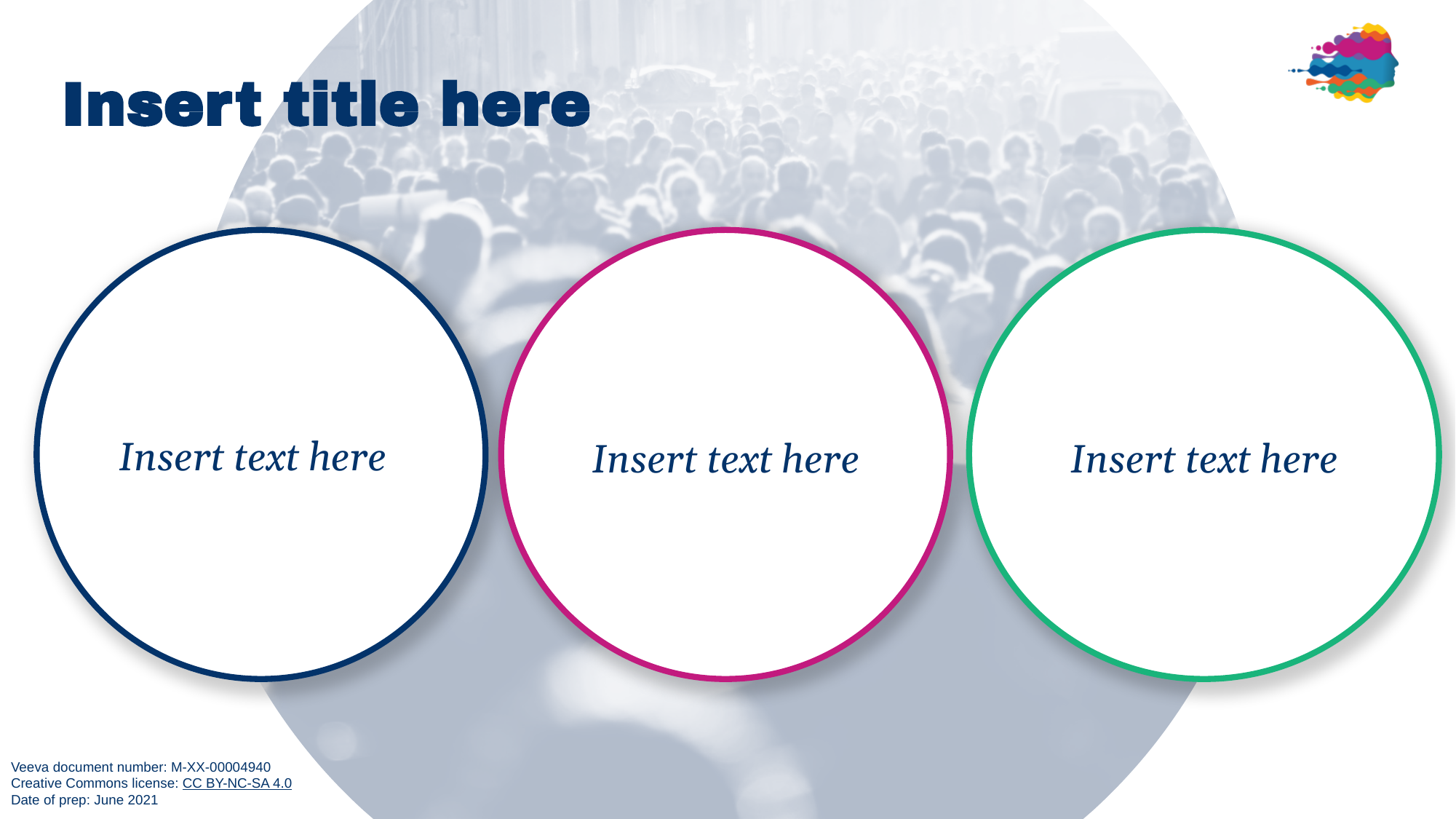

# Insert title here
Insert text here
Insert text here
Insert text here